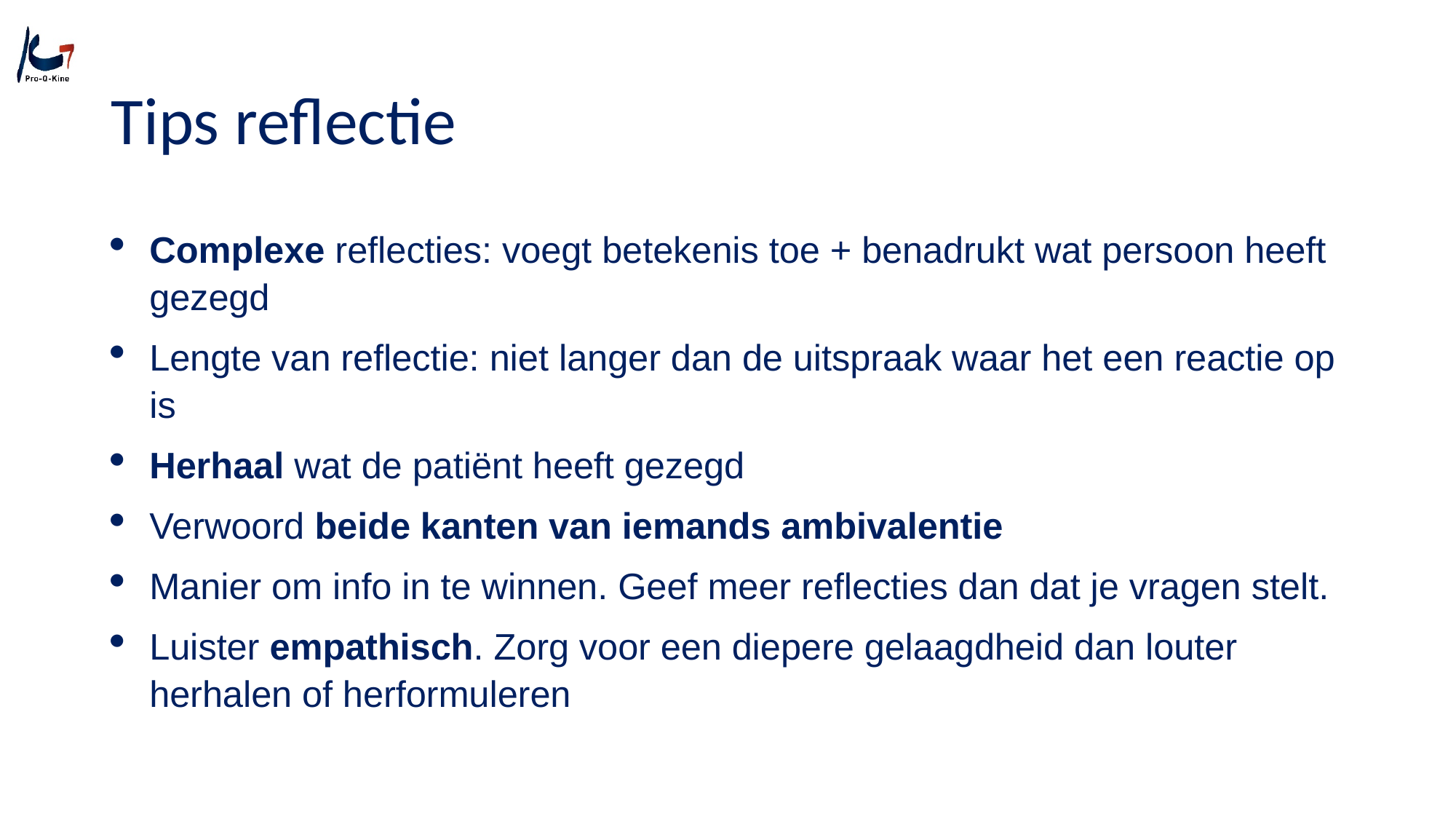

# Tips reflectie
Complexe reflecties: voegt betekenis toe + benadrukt wat persoon heeft gezegd
Lengte van reflectie: niet langer dan de uitspraak waar het een reactie op is
Herhaal wat de patiënt heeft gezegd
Verwoord beide kanten van iemands ambivalentie
Manier om info in te winnen. Geef meer reflecties dan dat je vragen stelt.
Luister empathisch. Zorg voor een diepere gelaagdheid dan louter herhalen of herformuleren